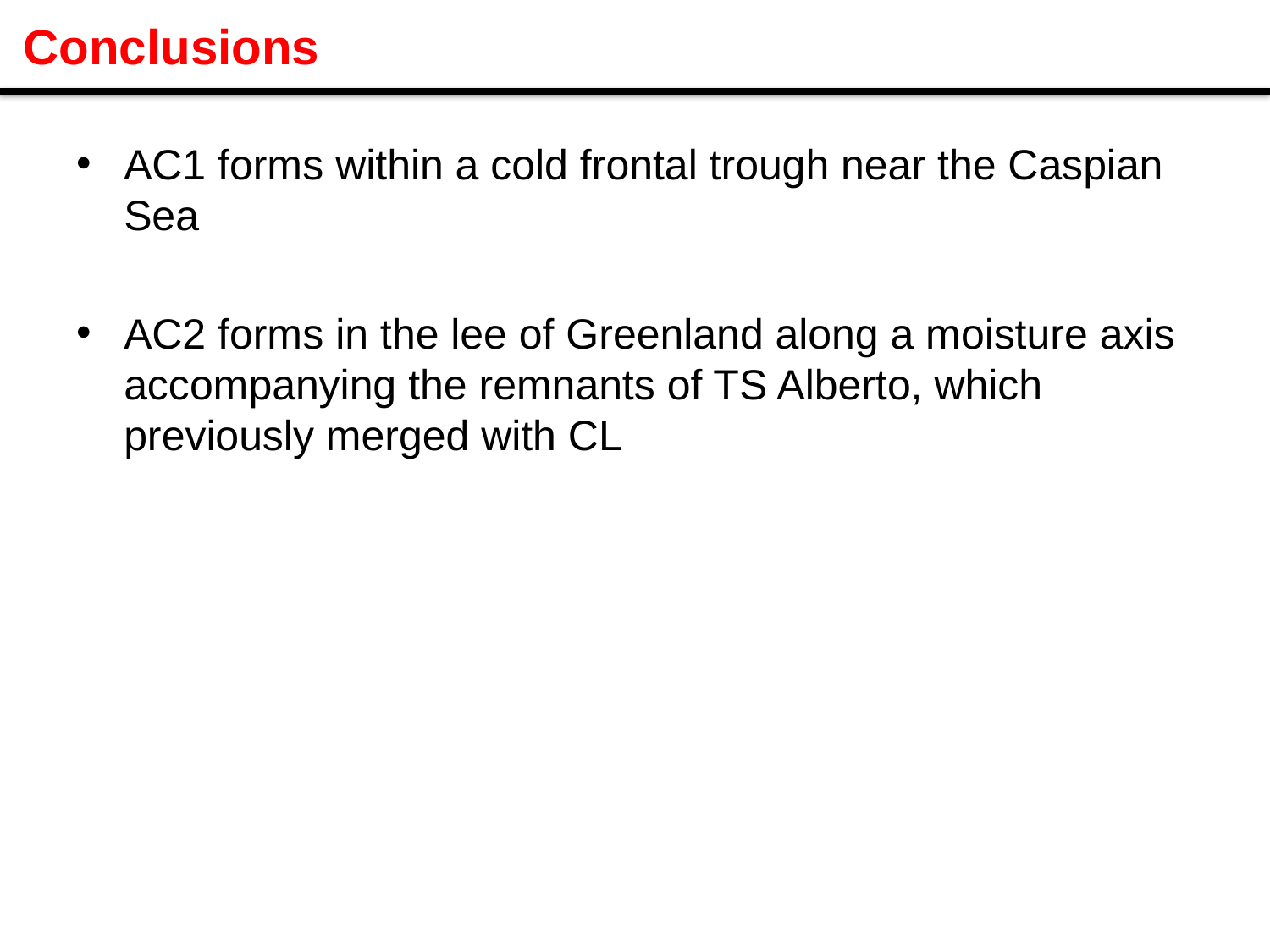

Conclusions
AC1 forms within a cold frontal trough near the Caspian Sea

AC2 forms in the lee of Greenland along a moisture axis accompanying the remnants of TS Alberto, which previously merged with CL